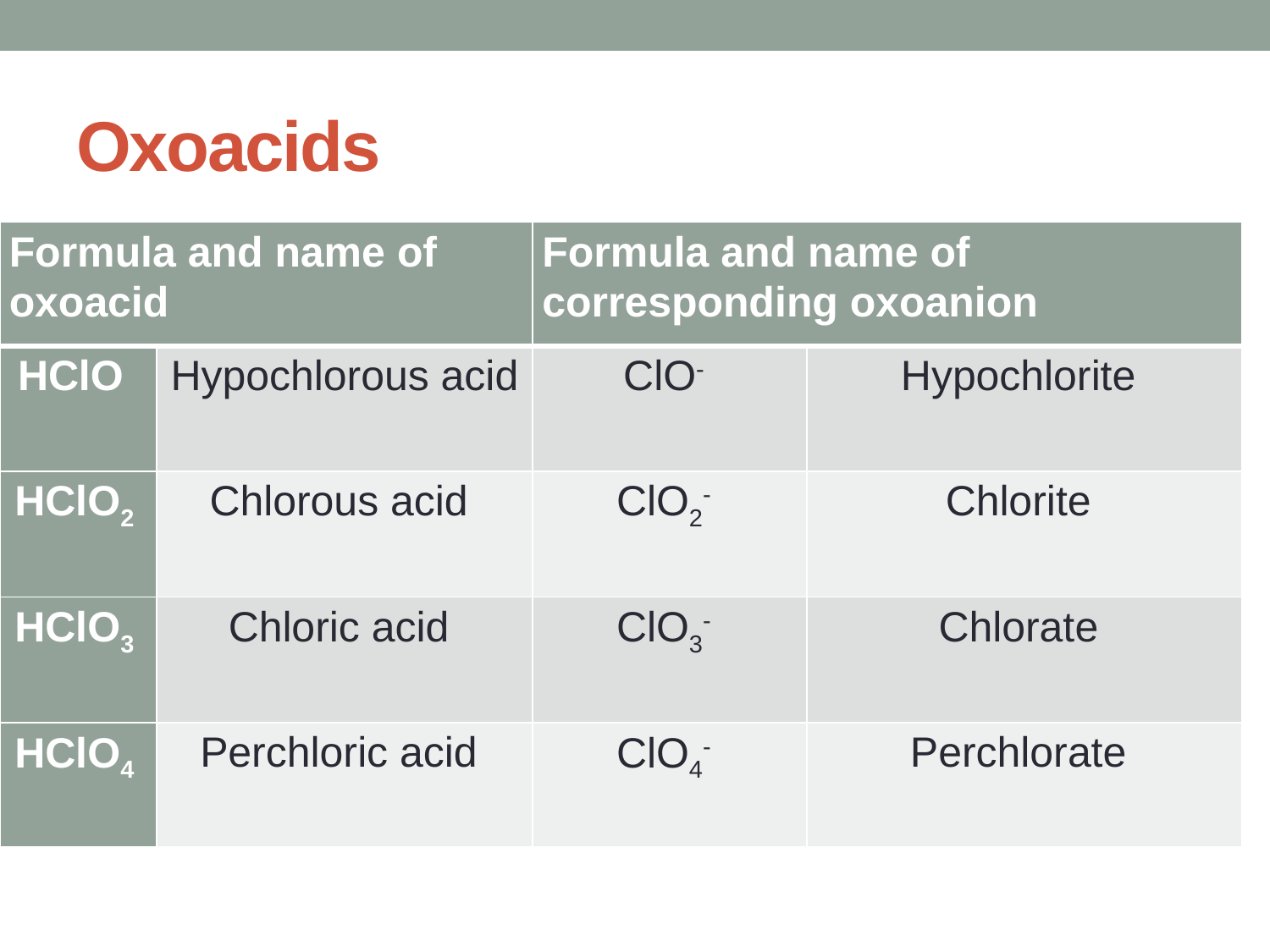

# Oxoacids
| Formula and name of oxoacid |  | Formula and name of corresponding oxoanion |  |
| --- | --- | --- | --- |
| HClO | Hypochlorous acid | ClO- | Hypochlorite |
| HClO2 | Chlorous acid | ClO2- | Chlorite |
| HClO3 | Chloric acid | ClO3- | Chlorate |
| HClO4 | Perchloric acid | ClO4- | Perchlorate |
.